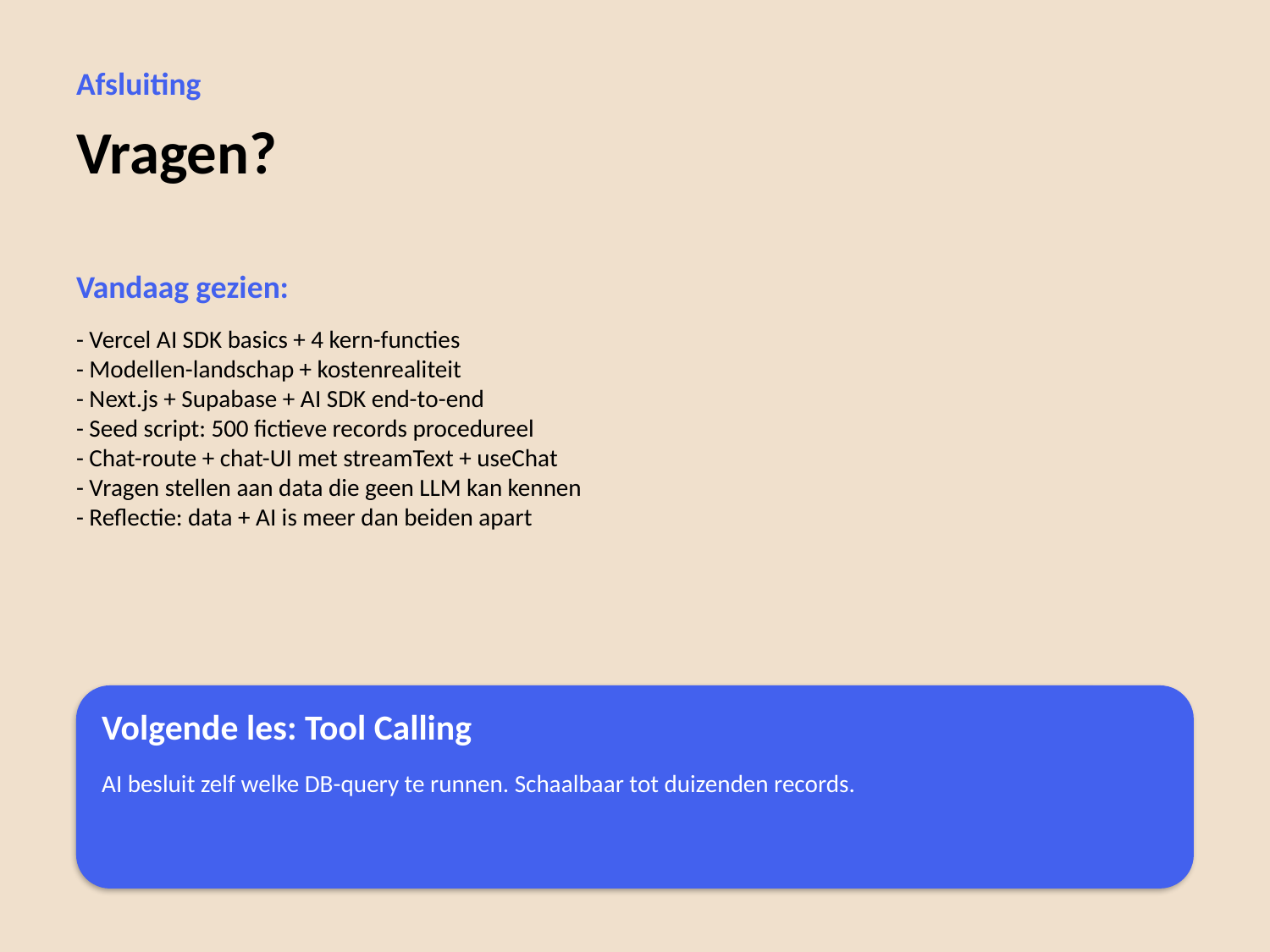

Afsluiting
Vragen?
Vandaag gezien:
- Vercel AI SDK basics + 4 kern-functies
- Modellen-landschap + kostenrealiteit
- Next.js + Supabase + AI SDK end-to-end
- Seed script: 500 fictieve records procedureel
- Chat-route + chat-UI met streamText + useChat
- Vragen stellen aan data die geen LLM kan kennen
- Reflectie: data + AI is meer dan beiden apart

Volgende les: Tool Calling
AI besluit zelf welke DB-query te runnen. Schaalbaar tot duizenden records.